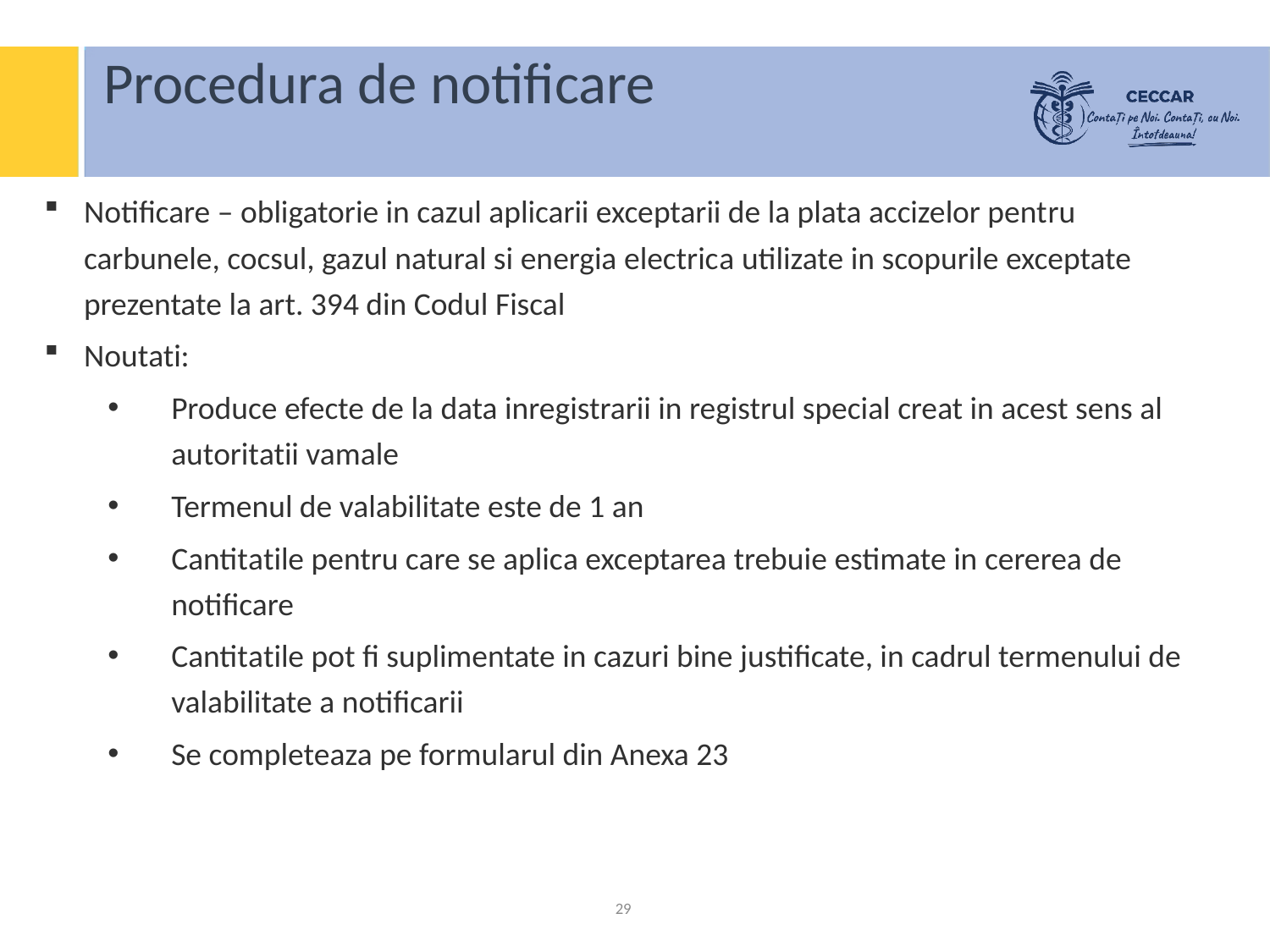

Procedura de notificare

Notificare – obligatorie in cazul aplicarii exceptarii de la plata accizelor pentru carbunele, cocsul, gazul natural si energia electrica utilizate in scopurile exceptate prezentate la art. 394 din Codul Fiscal
Noutati:
Produce efecte de la data inregistrarii in registrul special creat in acest sens al autoritatii vamale
Termenul de valabilitate este de 1 an
Cantitatile pentru care se aplica exceptarea trebuie estimate in cererea de notificare
Cantitatile pot fi suplimentate in cazuri bine justificate, in cadrul termenului de valabilitate a notificarii
Se completeaza pe formularul din Anexa 23

29